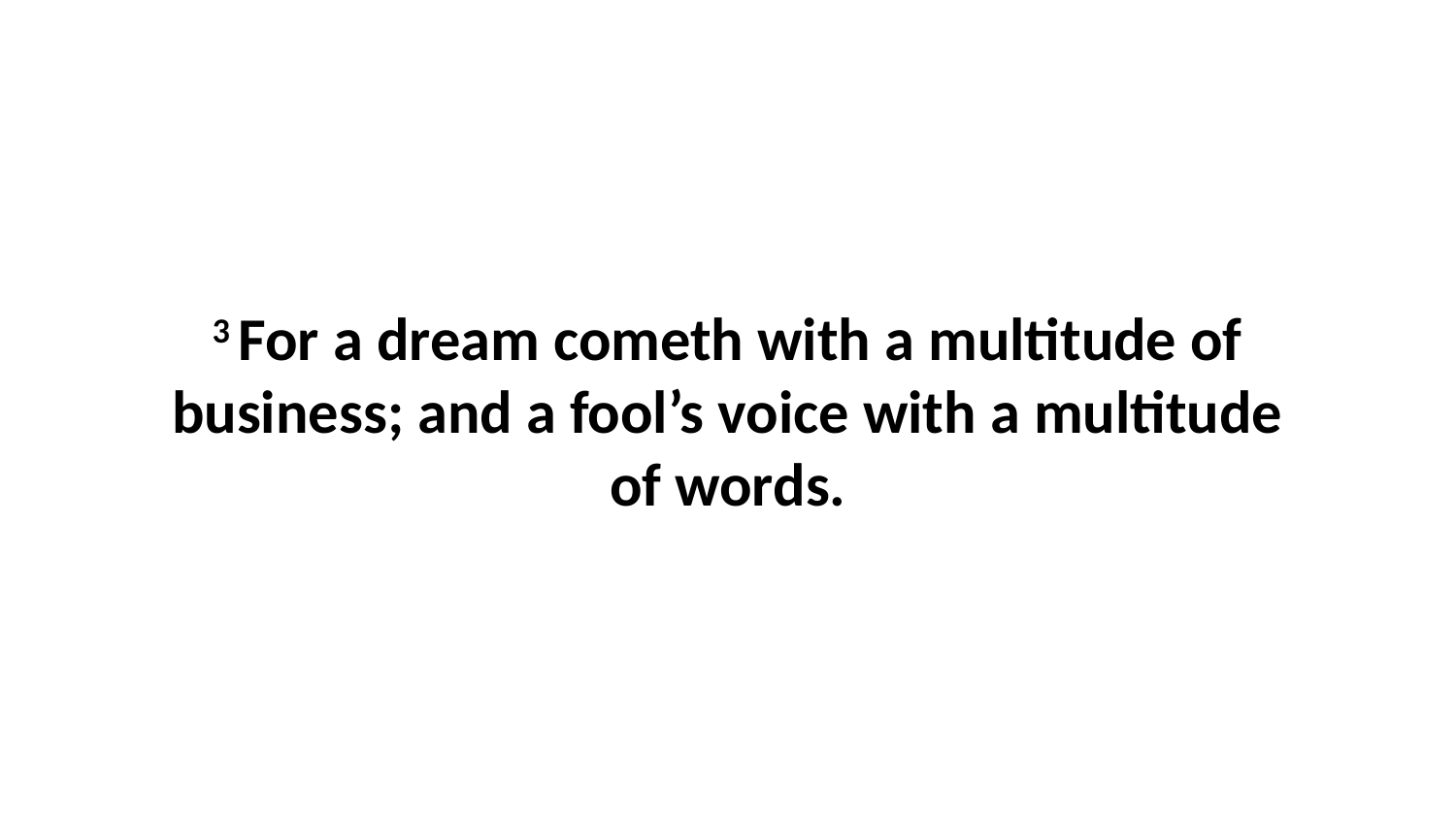

3 For a dream cometh with a multitude of business; and a fool’s voice with a multitude of words.